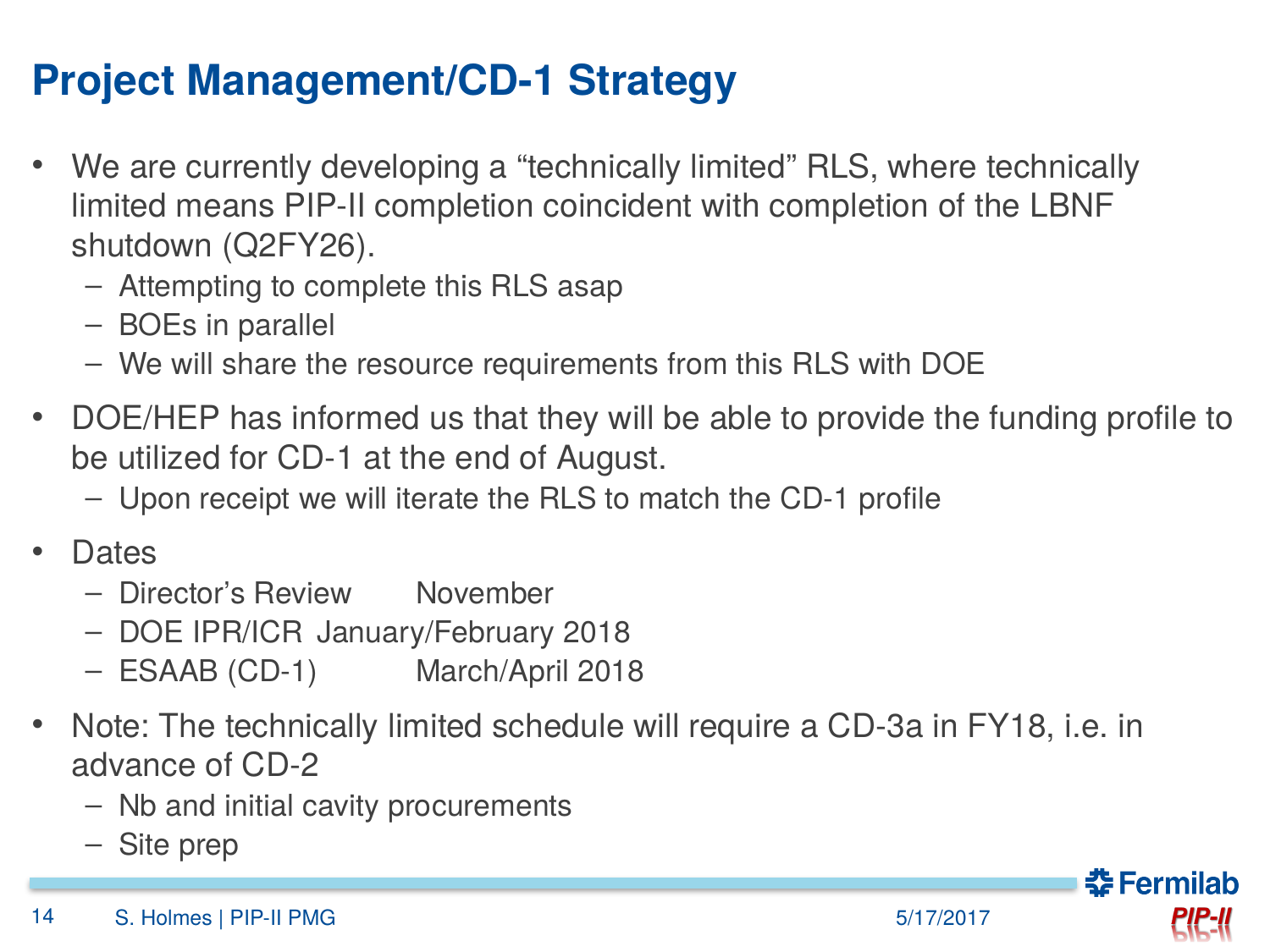

# Project Management/CD-1 Strategy
We are currently developing a “technically limited” RLS, where technically limited means PIP-II completion coincident with completion of the LBNF shutdown (Q2FY26).
Attempting to complete this RLS asap
BOEs in parallel
We will share the resource requirements from this RLS with DOE
DOE/HEP has informed us that they will be able to provide the funding profile to be utilized for CD-1 at the end of August.
Upon receipt we will iterate the RLS to match the CD-1 profile
Dates
Director’s Review		November
DOE IPR/ICR		January/February 2018
ESAAB (CD-1)		March/April 2018
Note: The technically limited schedule will require a CD-3a in FY18, i.e. in advance of CD-2
Nb and initial cavity procurements
Site prep

14
S. Holmes | PIP-II PMG
5/17/2017